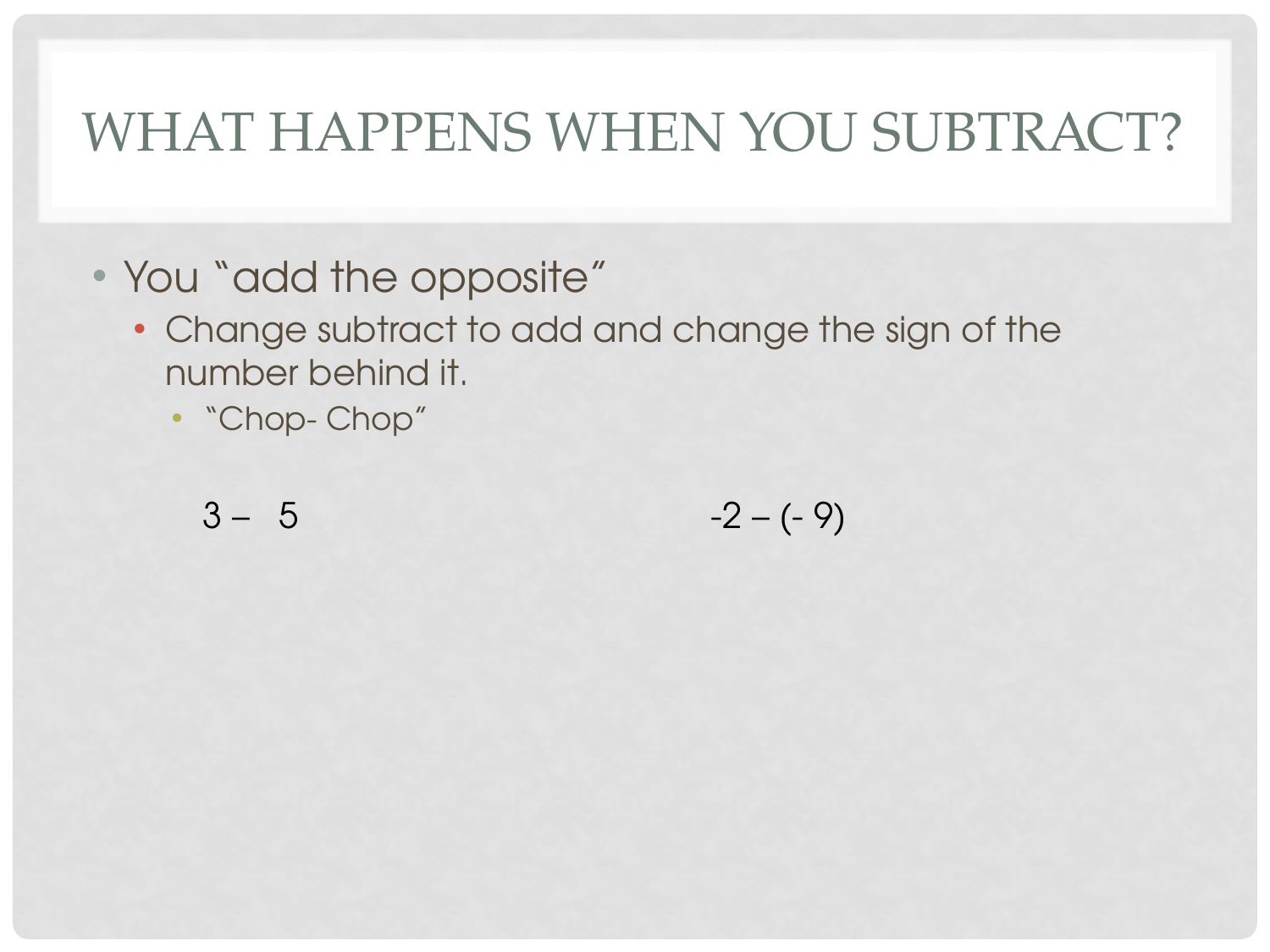

# What Happens when you subtract?
You “add the opposite”
Change subtract to add and change the sign of the number behind it.
“Chop- Chop”
3 –   5				-2 – (- 9)